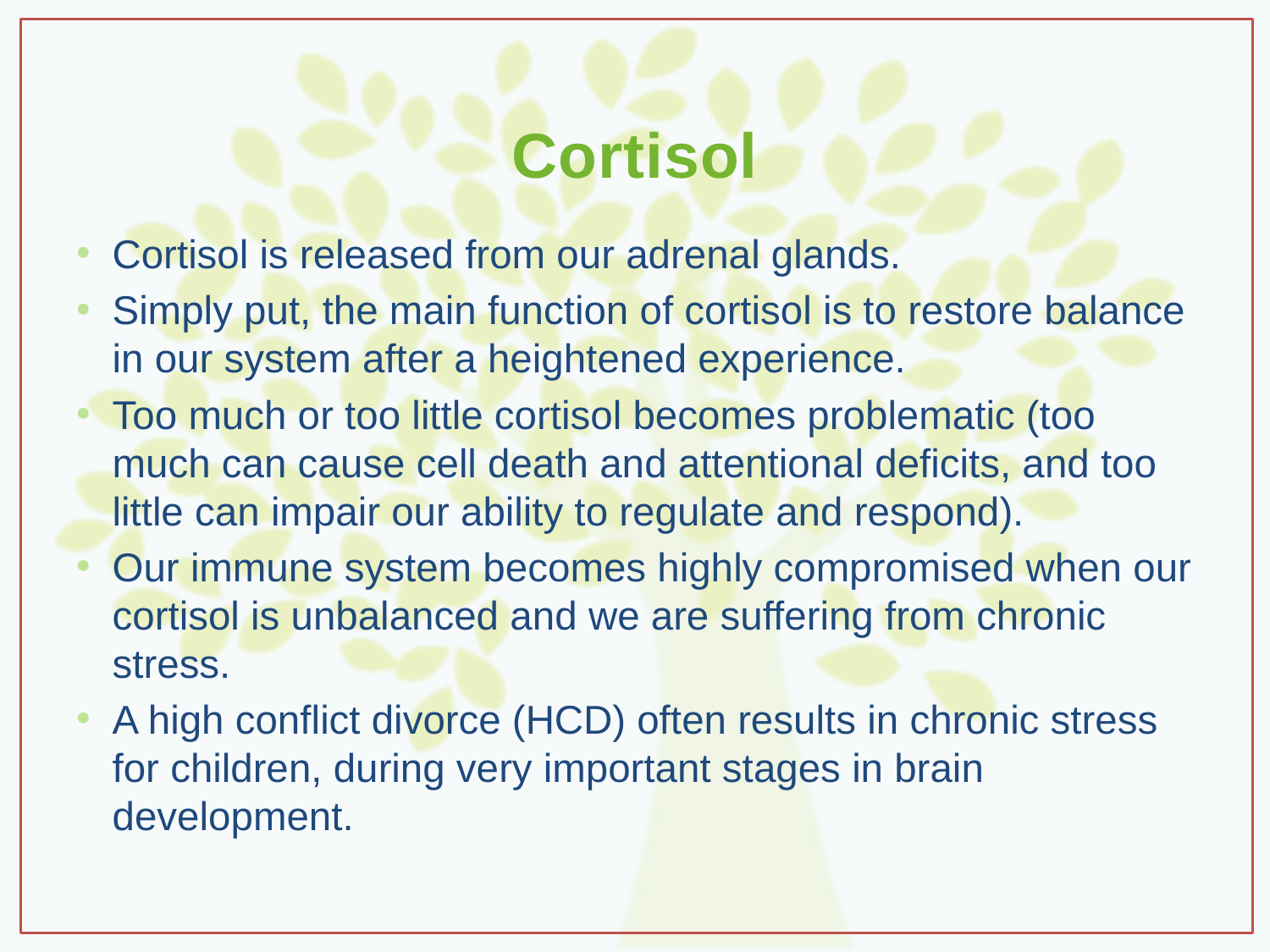

# Cortisol
Cortisol is released from our adrenal glands.
Simply put, the main function of cortisol is to restore balance in our system after a heightened experience.
Too much or too little cortisol becomes problematic (too much can cause cell death and attentional deficits, and too little can impair our ability to regulate and respond).
Our immune system becomes highly compromised when our cortisol is unbalanced and we are suffering from chronic stress.
A high conflict divorce (HCD) often results in chronic stress for children, during very important stages in brain development.